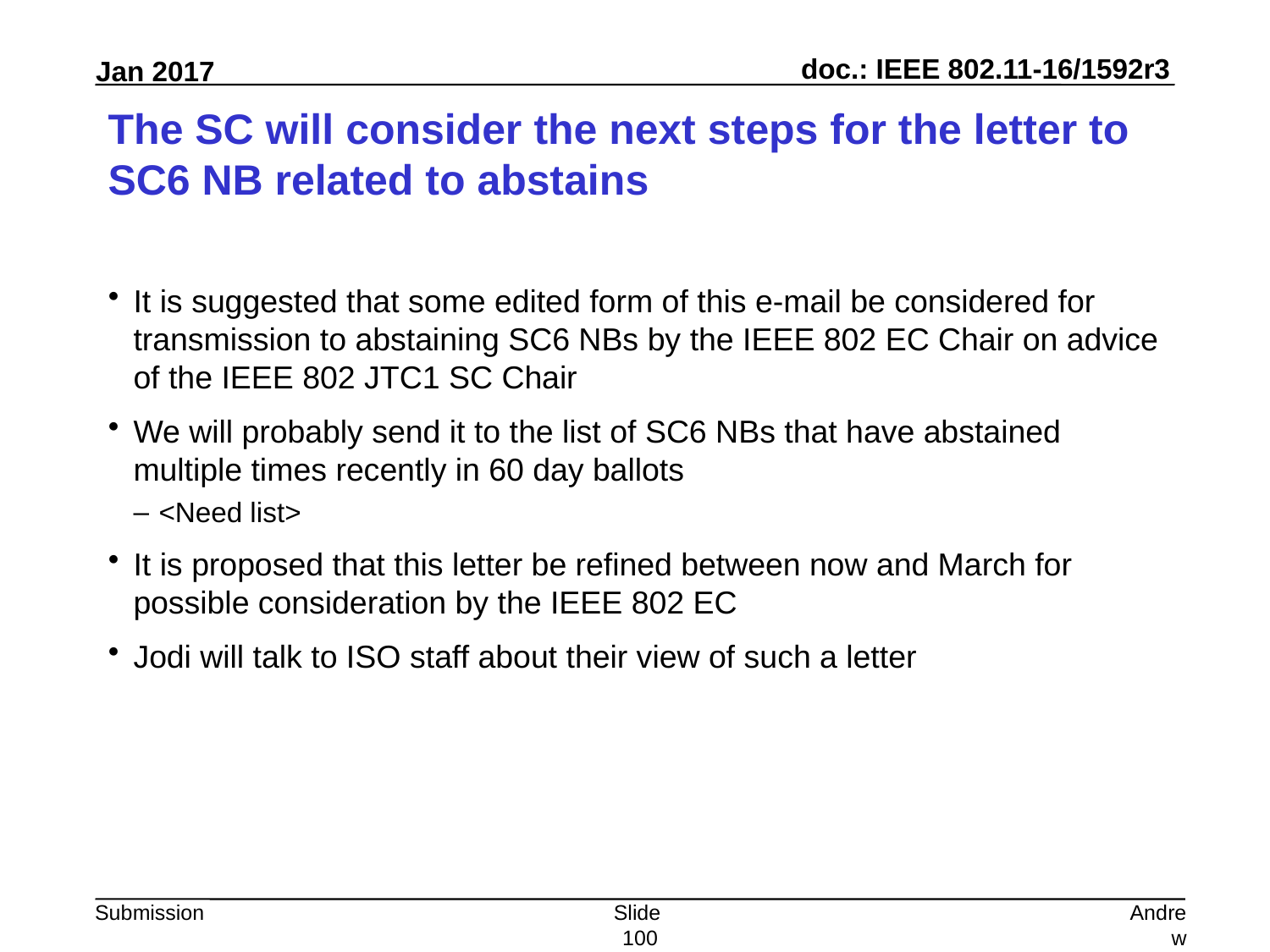

# The SC will consider the next steps for the letter to SC6 NB related to abstains
It is suggested that some edited form of this e-mail be considered for transmission to abstaining SC6 NBs by the IEEE 802 EC Chair on advice of the IEEE 802 JTC1 SC Chair
We will probably send it to the list of SC6 NBs that have abstained multiple times recently in 60 day ballots
<Need list>
It is proposed that this letter be refined between now and March for possible consideration by the IEEE 802 EC
Jodi will talk to ISO staff about their view of such a letter
Slide 100
Andrew Myles, Cisco